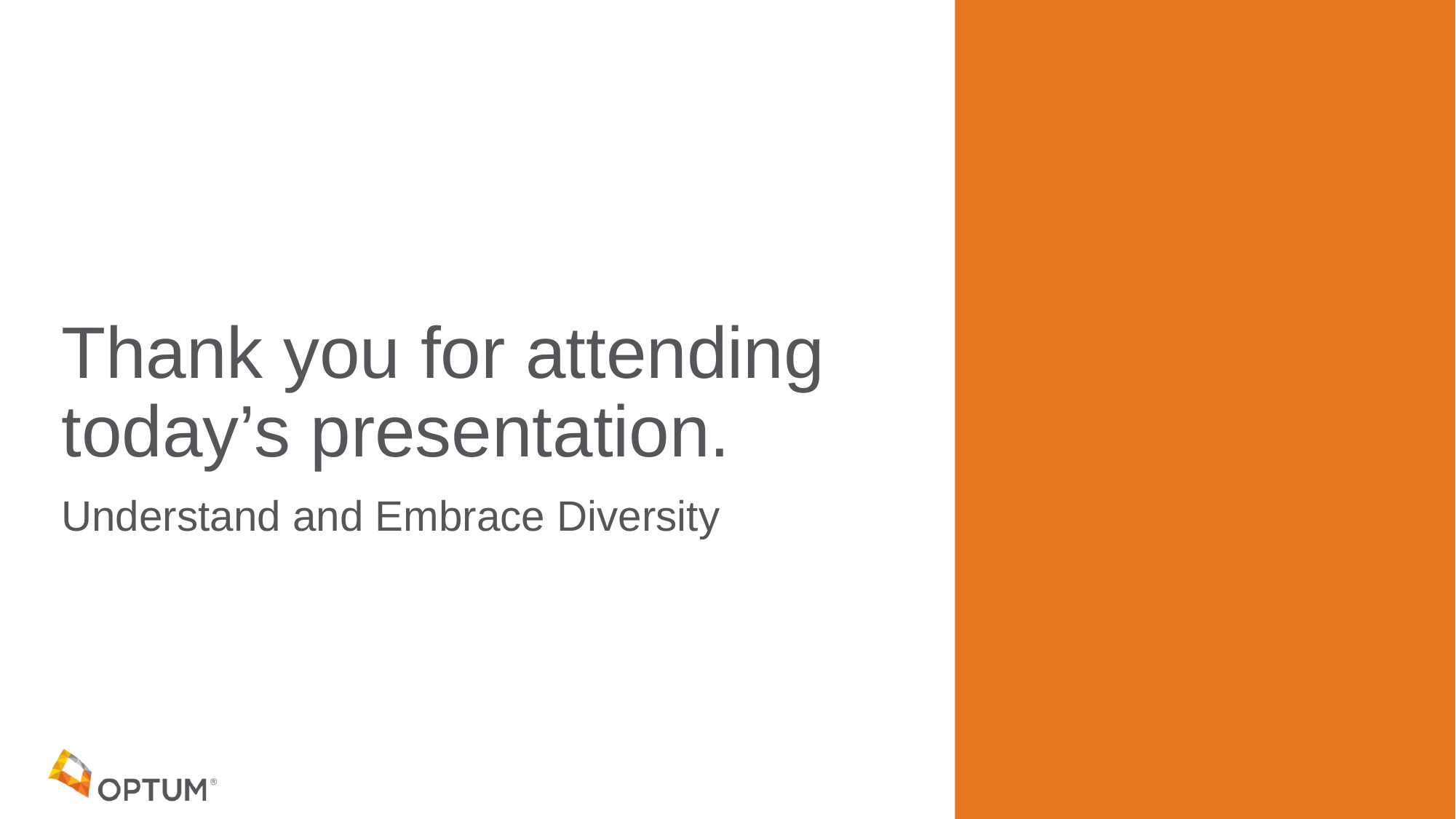

# Thank you for attending today’s presentation.
Understand and Embrace Diversity